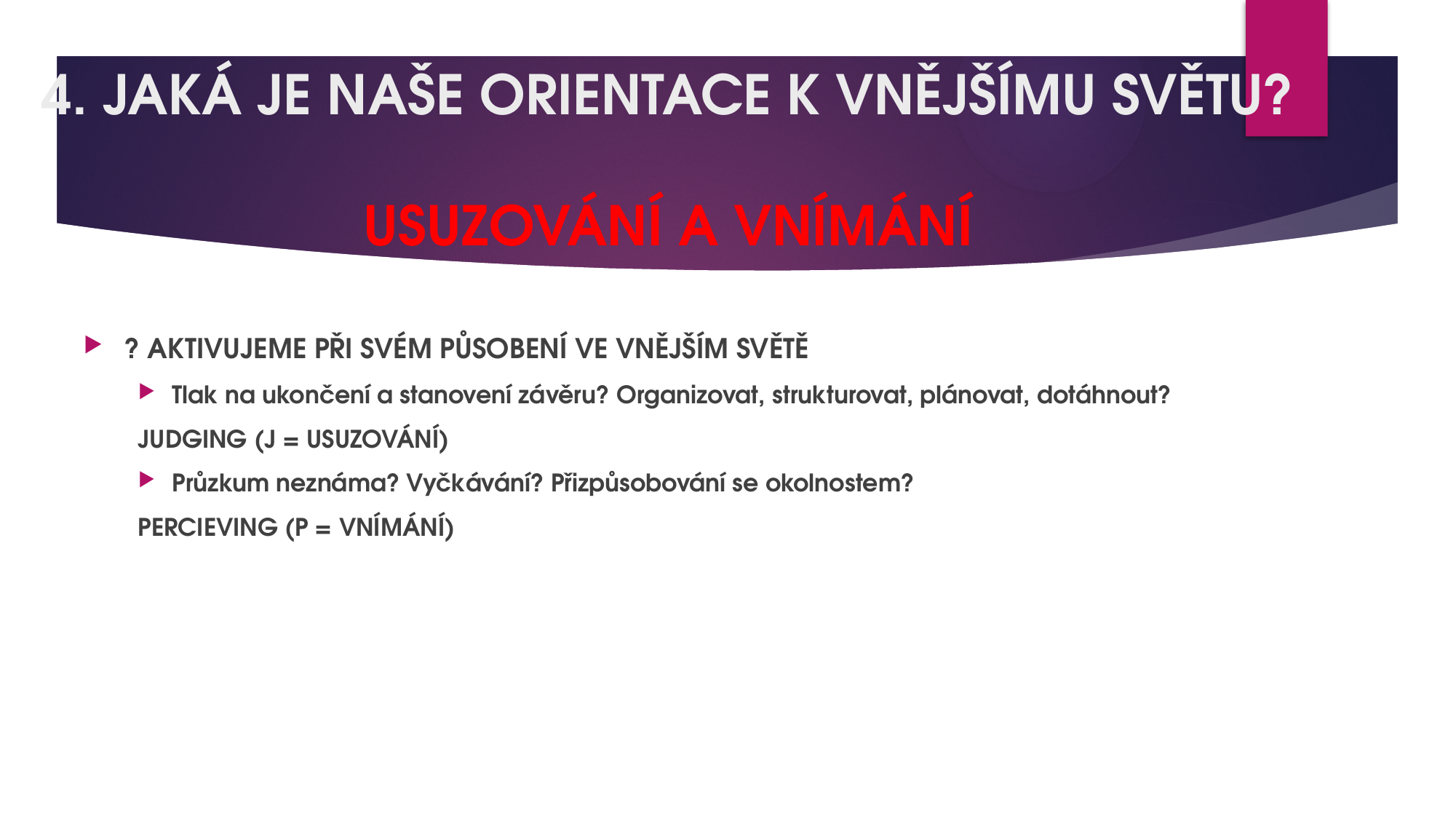

# 4. JAKÁ JE NAŠE ORIENTACE K VNĚJŠÍMU SVĚTU? USUZOVÁNÍ A VNÍMÁNÍ
? AKTIVUJEME PŘI SVÉM PŮSOBENÍ VE VNĚJŠÍM SVĚTĚ
Tlak na ukončení a stanovení závěru? Organizovat, strukturovat, plánovat, dotáhnout?
JUDGING (J = USUZOVÁNÍ)
Průzkum neznáma? Vyčkávání? Přizpůsobování se okolnostem?
PERCIEVING (P = VNÍMÁNÍ)